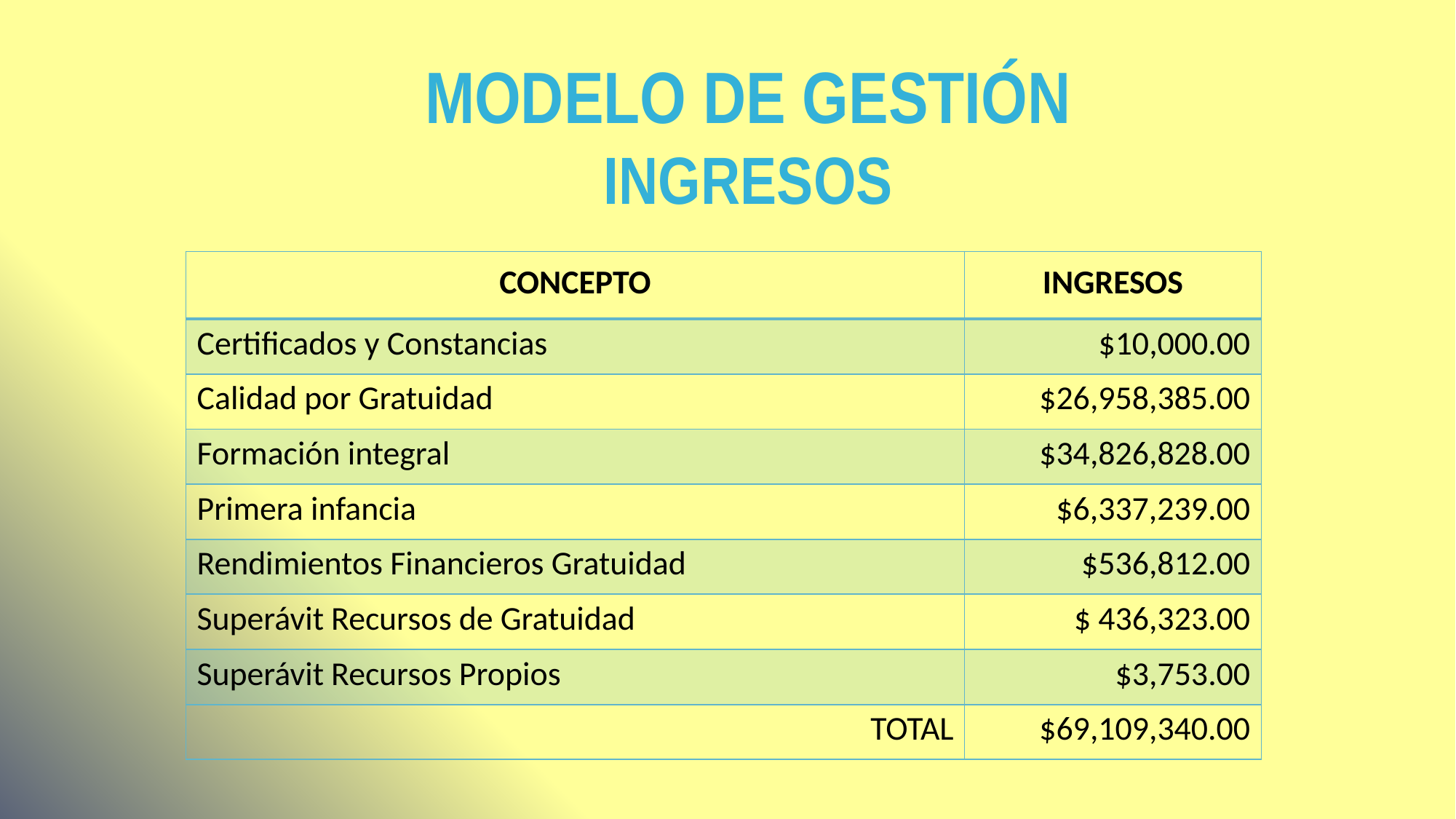

# MODELO DE GESTIÓN INGRESOS
| CONCEPTO | INGRESOS |
| --- | --- |
| Certificados y Constancias | $10,000.00 |
| Calidad por Gratuidad | $26,958,385.00 |
| Formación integral | $34,826,828.00 |
| Primera infancia | $6,337,239.00 |
| Rendimientos Financieros Gratuidad | $536,812.00 |
| Superávit Recursos de Gratuidad | $ 436,323.00 |
| Superávit Recursos Propios | $3,753.00 |
| TOTAL | $69,109,340.00 |